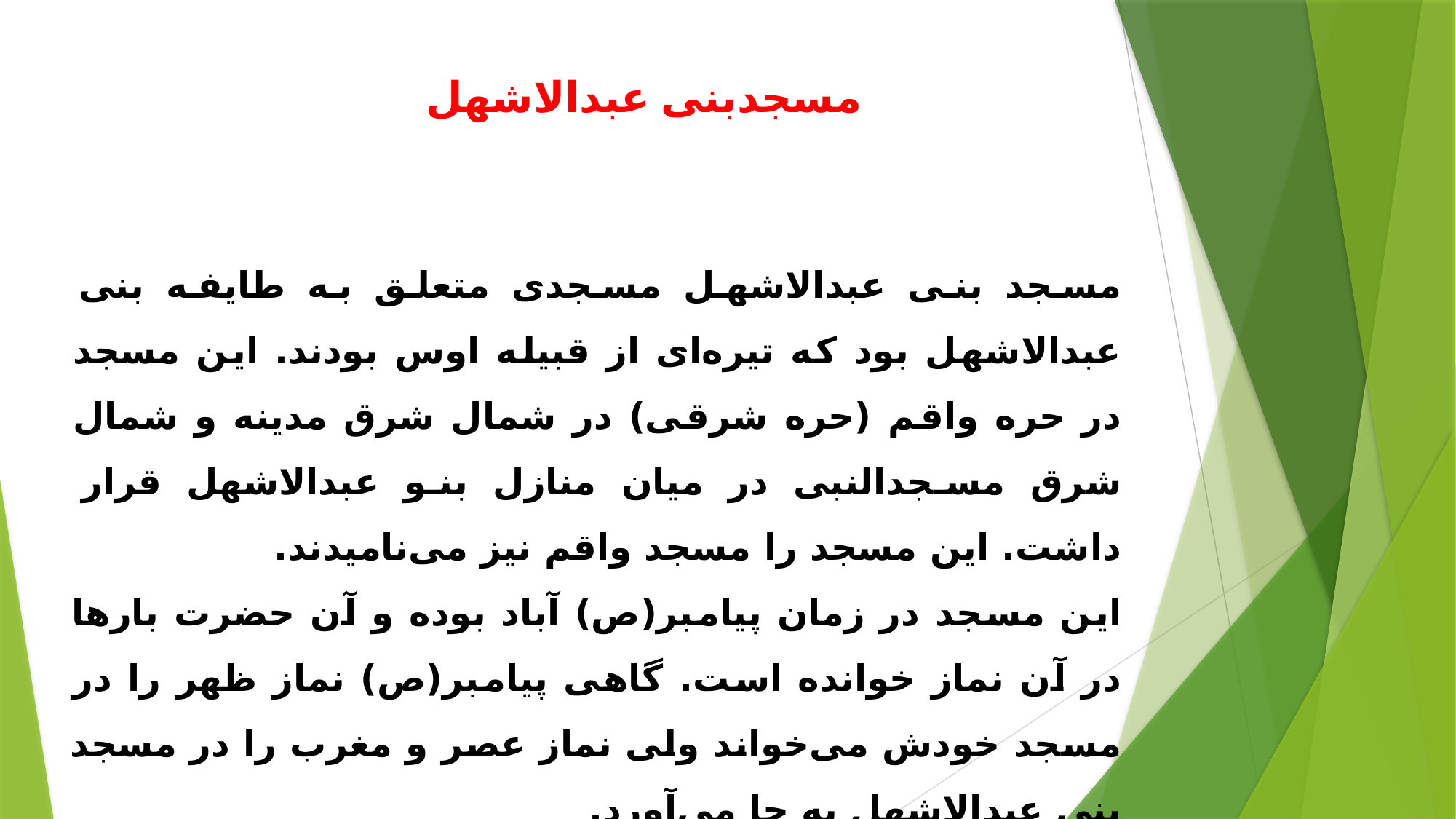

# مسجدبنی عبدالاشهل
مسجد بنی عبدالاشهل مسجدی متعلق به طایفه بنی عبدالاشهل بود که تیره‌ای از قبیله اوس بودند. این مسجد در حره واقم (حره شرقی) در شمال شرق مدینه و شمال شرق مسجدالنبی در میان منازل بنو عبدالاشهل قرار داشت. این مسجد را مسجد واقم نیز می‌نامیدند.
این مسجد در زمان پیامبر(ص) آباد بوده و آن حضرت بارها در آن نماز خوانده است. گاهی پیامبر(ص) نماز ظهر را در مسجد خودش می‌خواند ولی نماز عصر و مغرب را در مسجد بنی عبدالاشهل به جا می‌آورد.
وفاء الوفاء، ج۳، ص۲۲۸، المعالم المدینة المنورة بین العمارة و التاریخ، الجزء الرابع، المجلد الثانی، ص264